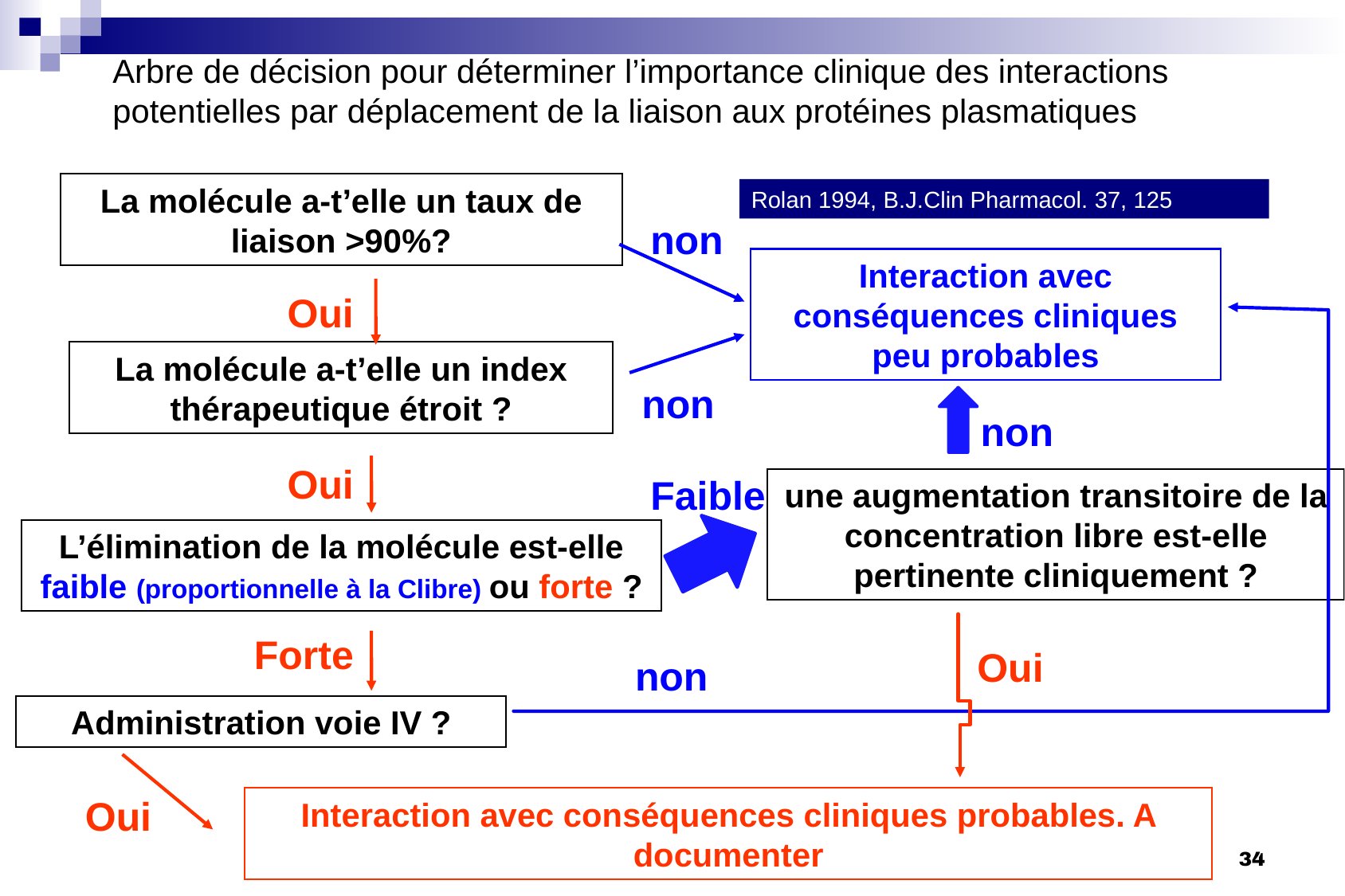

# Arbre de décision pour déterminer l’importance clinique des interactions potentielles par déplacement de la liaison aux protéines plasmatiques
La molécule a-t’elle un taux de liaison >90%?
Rolan 1994, B.J.Clin Pharmacol. 37, 125
non

Interaction avec conséquences cliniques peu probables

Oui

La molécule a-t’elle un index thérapeutique étroit ?
non

non
Oui

Faible
une augmentation transitoire de la concentration libre est-elle pertinente cliniquement ?

L’élimination de la molécule est-elle faible (proportionnelle à la Clibre) ou forte ?

Forte

Oui
non
Administration voie IV ?

Oui
Interaction avec conséquences cliniques probables. A documenter
34